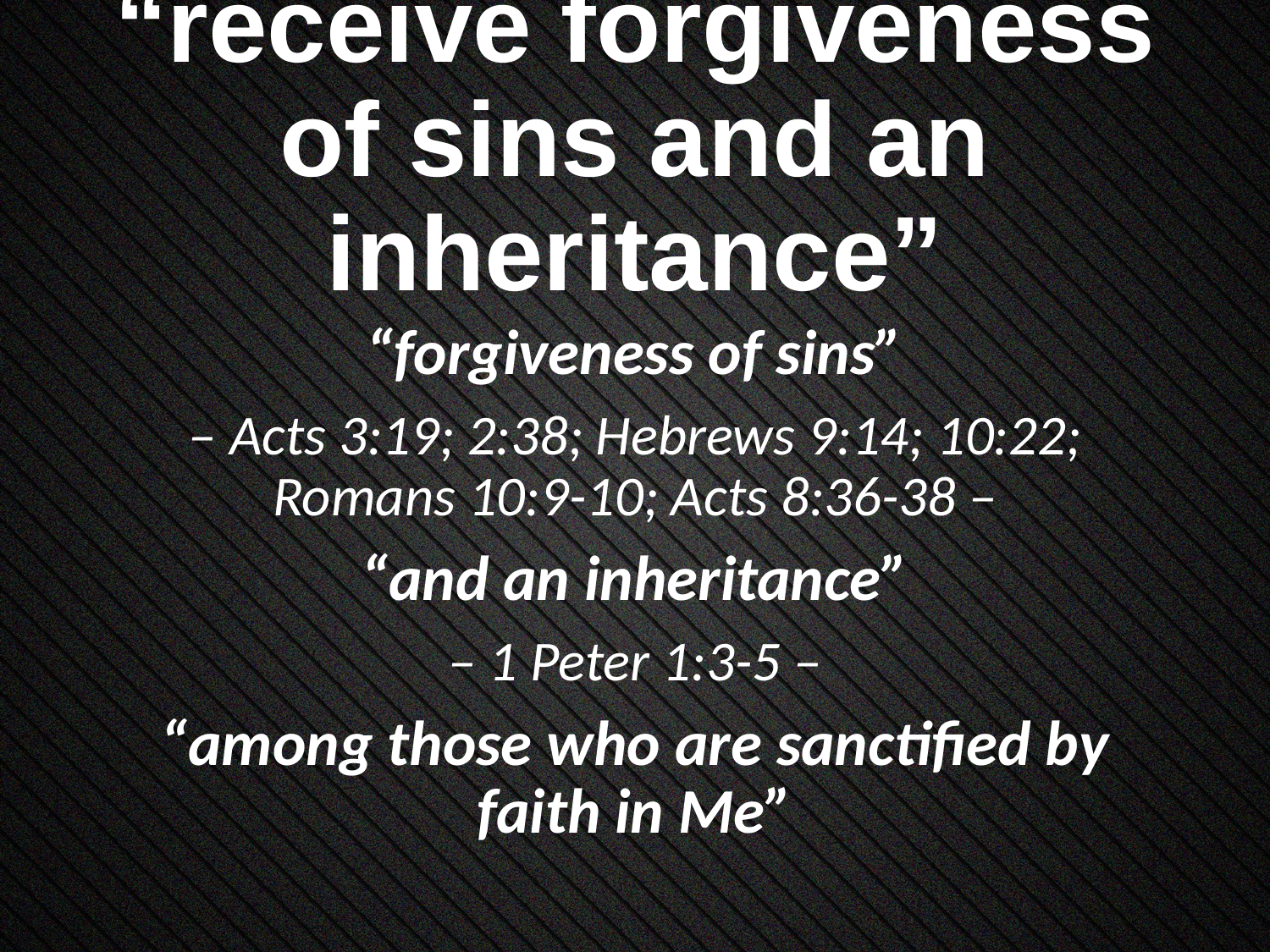

# “receive forgiveness of sins and an inheritance”

“forgiveness of sins”
– Acts 3:19; 2:38; Hebrews 9:14; 10:22; Romans 10:9-10; Acts 8:36-38 –
“and an inheritance”
– 1 Peter 1:3-5 –
“among those who are sanctified by faith in Me”